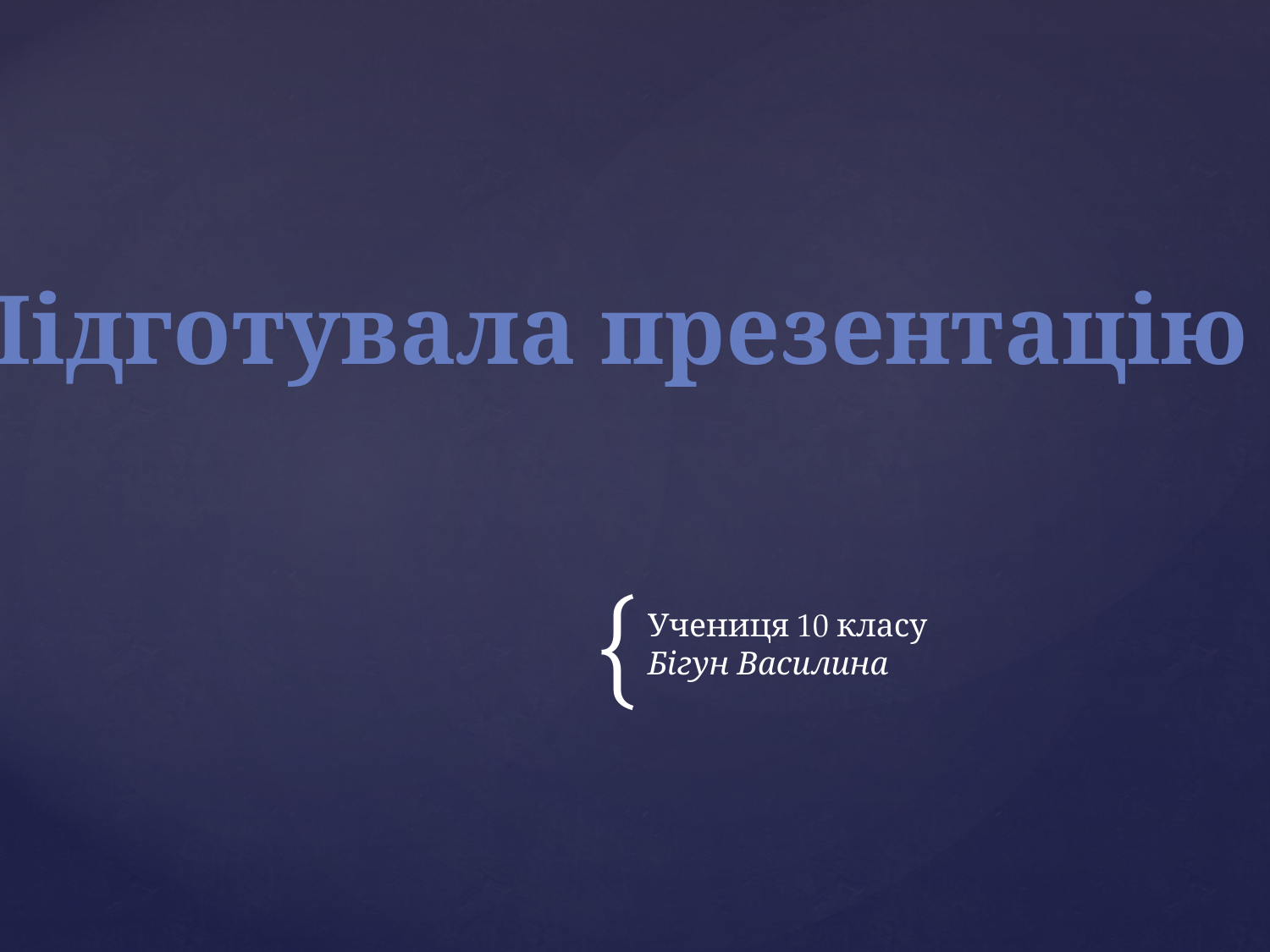

#
Підготувала презентацію
Учениця 10 класу
Бігун Василина